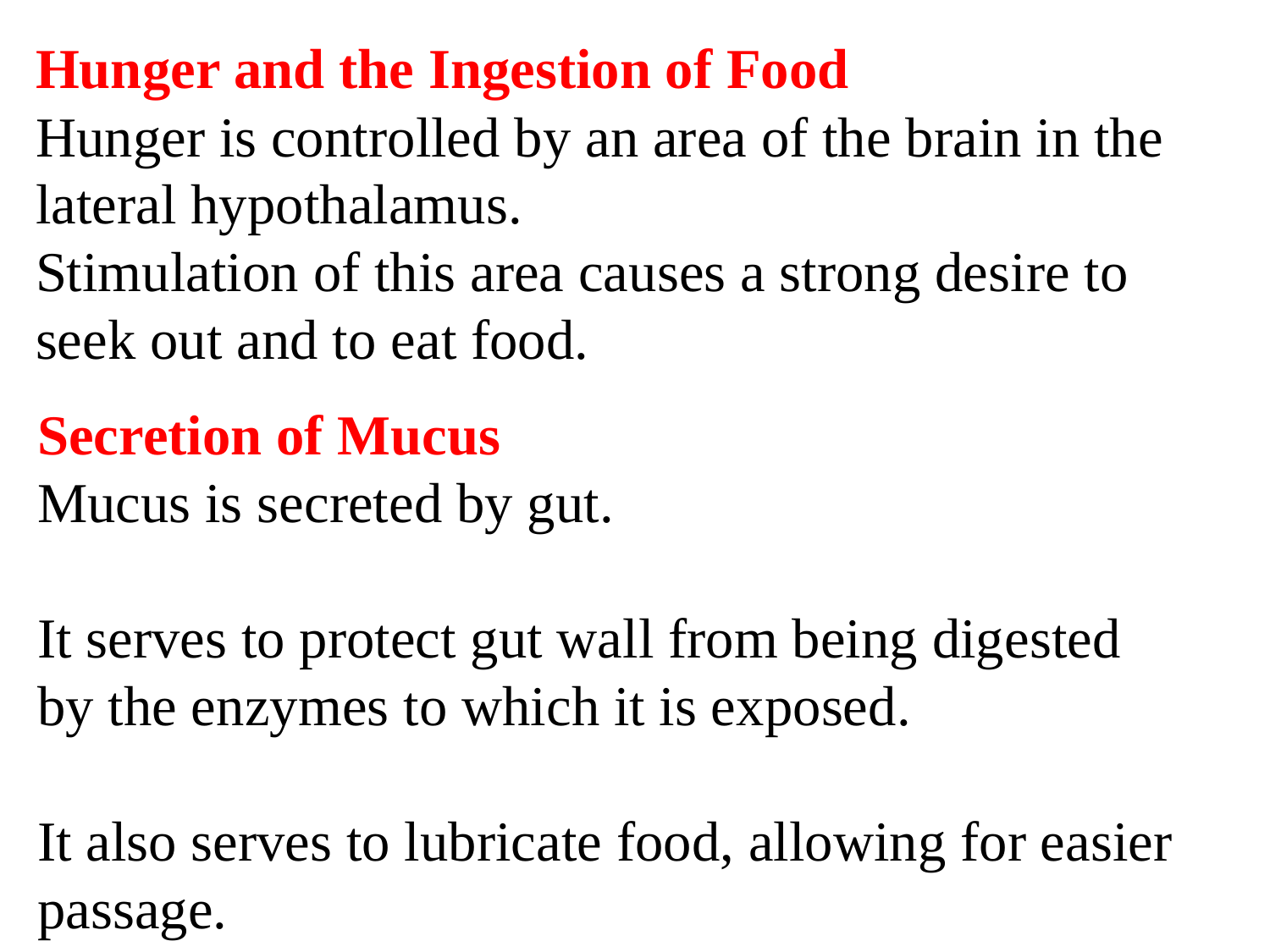

Hunger and the Ingestion of Food
Hunger is controlled by an area of the brain in the lateral hypothalamus.
Stimulation of this area causes a strong desire to seek out and to eat food.
Secretion of Mucus
Mucus is secreted by gut.

It serves to protect gut wall from being digested by the enzymes to which it is exposed.

It also serves to lubricate food, allowing for easier passage.